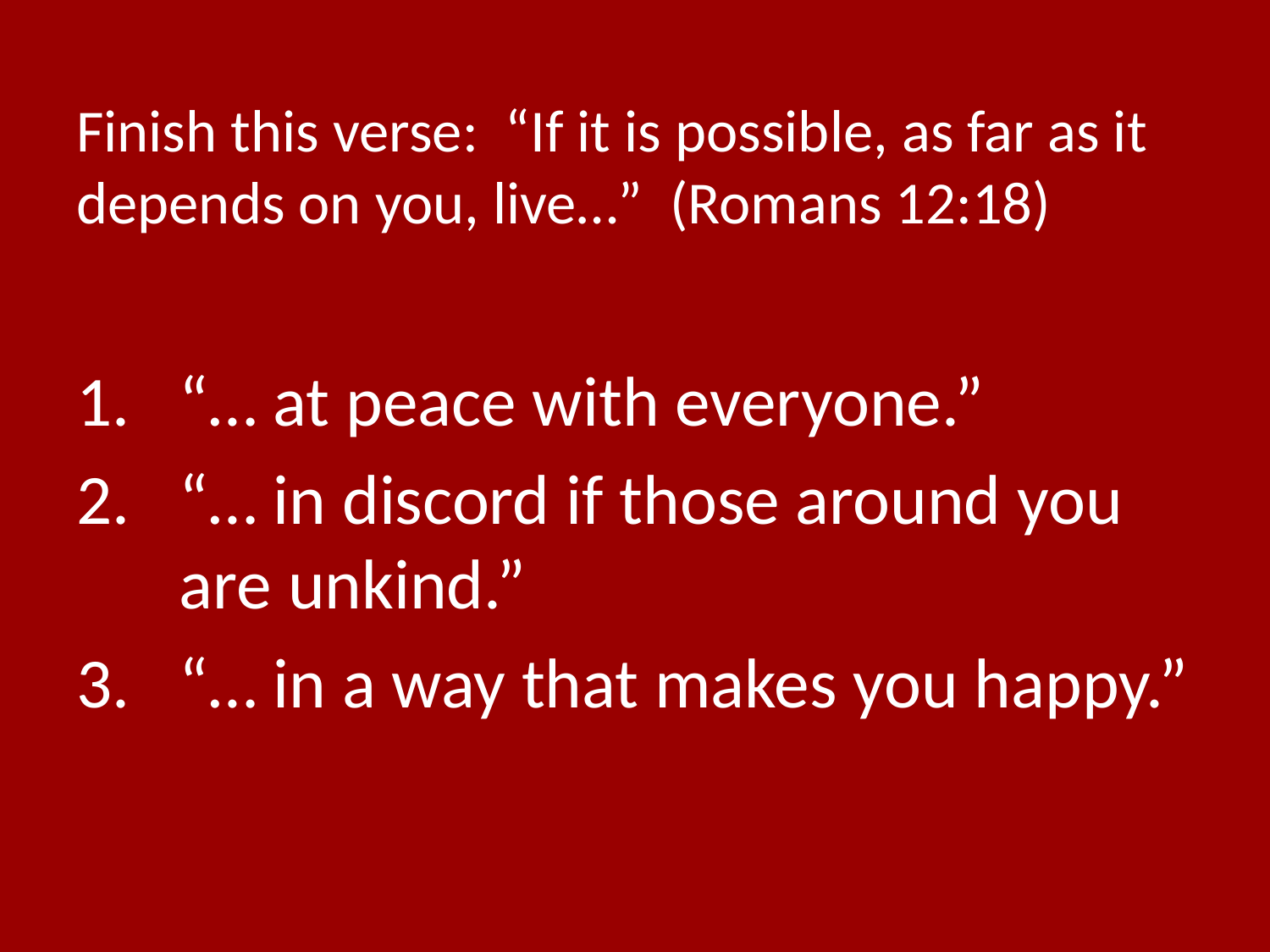

# Finish this verse:  “If it is possible, as far as it depends on you, live…”  (Romans 12:18)
“… at peace with everyone.”
“… in discord if those around you are unkind.”
“… in a way that makes you happy.”